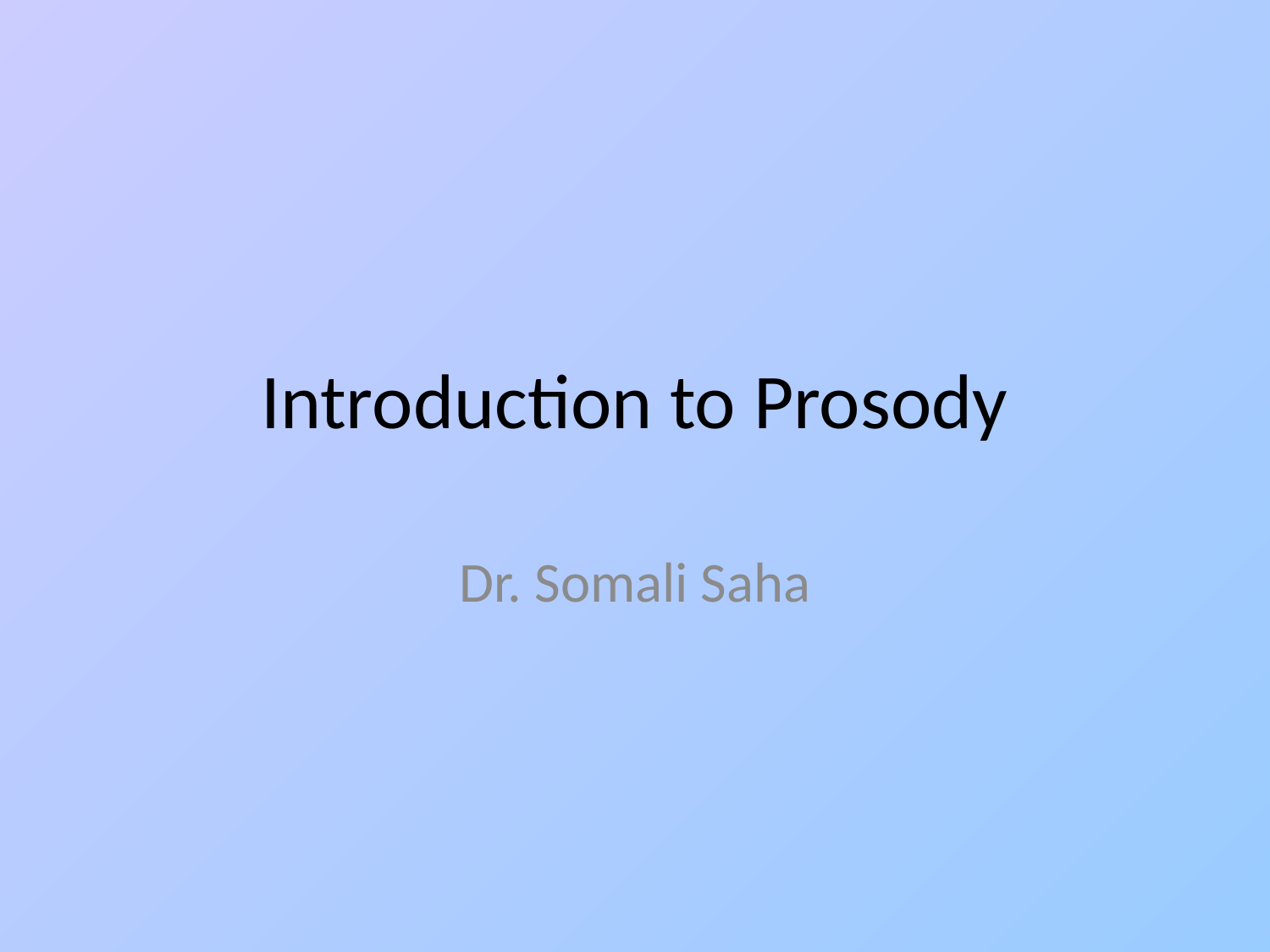

# Introduction to Prosody
Dr. Somali Saha